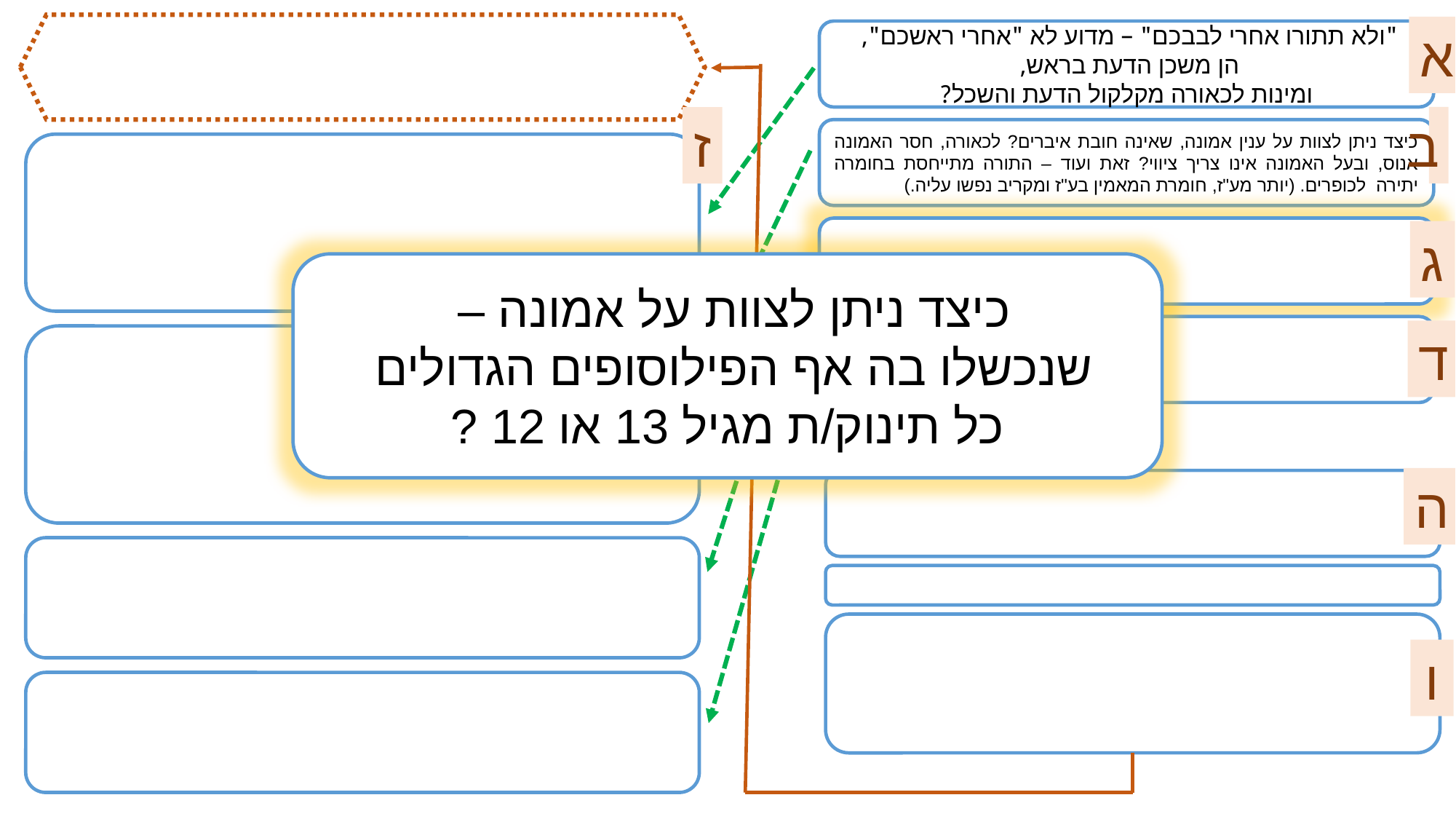

א
"ולא תתורו אחרי לבבכם" – מדוע לא "אחרי ראשכם",
הן משכן הדעת בראש,
ומינות לכאורה מקלקול הדעת והשכל?
ב
ז
כיצד ניתן לצוות על ענין אמונה, שאינה חובת איברים? לכאורה, חסר האמונה אנוס, ובעל האמונה אינו צריך ציווי? זאת ועוד – התורה מתייחסת בחומרה יתירה  לכופרים. (יותר מע"ז, חומרת המאמין בע"ז ומקריב נפשו עליה.)

ג
כיצד ניתן לצוות על אמונה –
שנכשלו בה אף הפילוסופים הגדולים
כל תינוק/ת מגיל 13 או 12 ?

ד
י

ה

ו